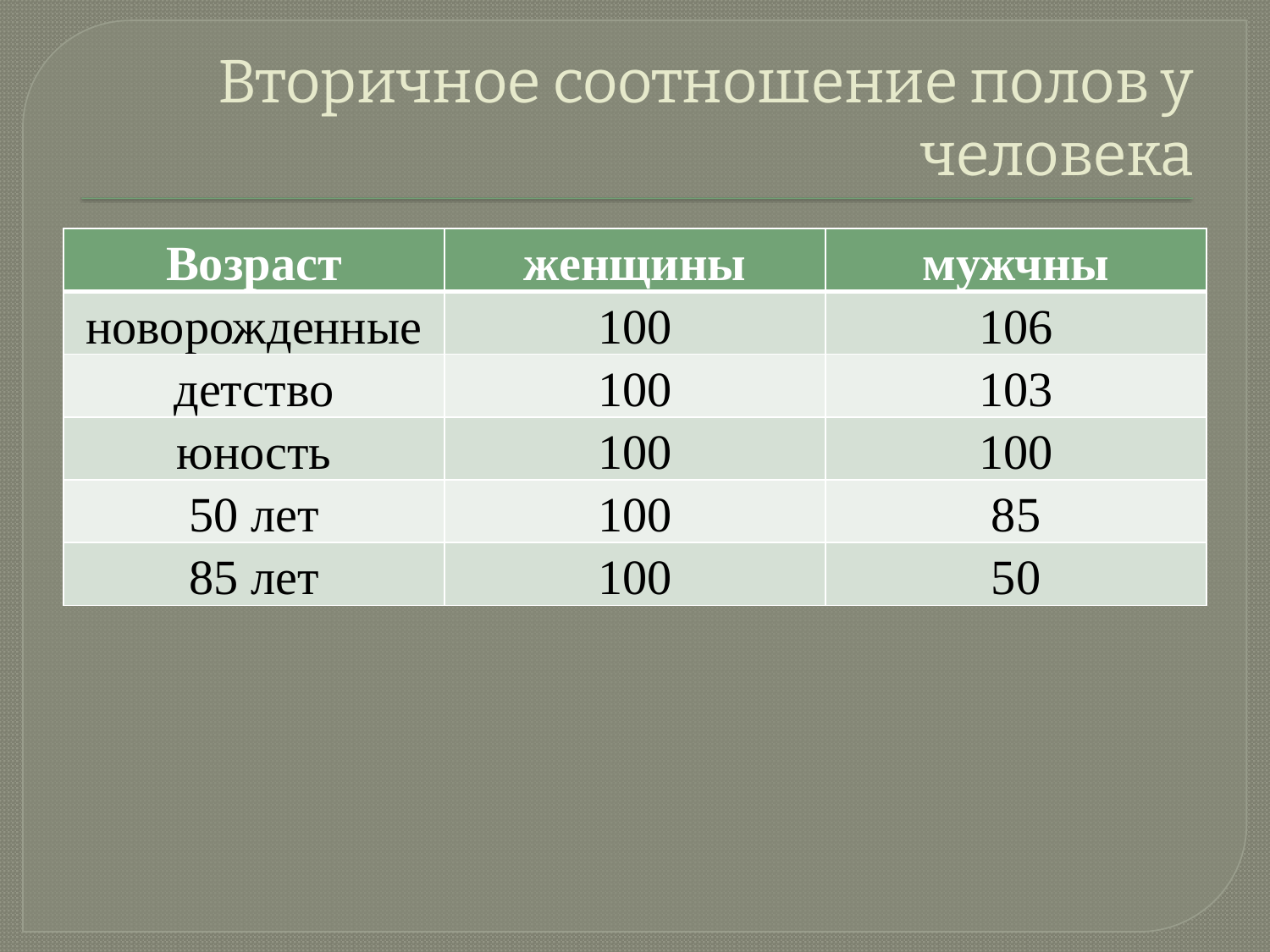

# Вторичное соотношение полов у человека
| Возраст | женщины | мужчны |
| --- | --- | --- |
| новорожденные | 100 | 106 |
| детство | 100 | 103 |
| юность | 100 | 100 |
| 50 лет | 100 | 85 |
| 85 лет | 100 | 50 |